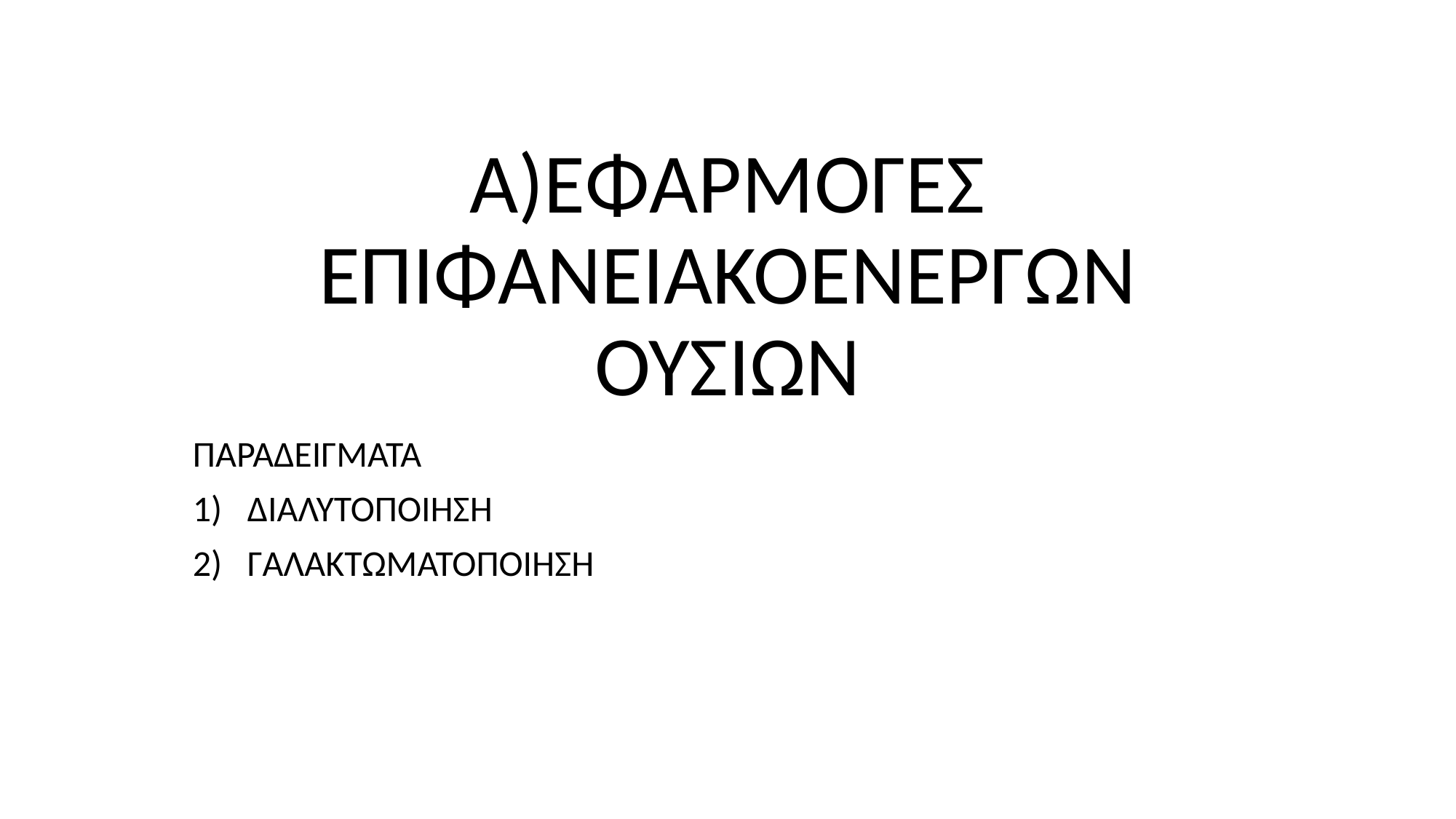

# Α)ΕΦΑΡΜΟΓΕΣ ΕΠΙΦΑΝΕΙΑΚΟΕΝΕΡΓΩΝ ΟΥΣΙΩΝ
ΠΑΡΑΔΕΙΓΜΑΤΑ
ΔΙΑΛΥΤΟΠΟΙΗΣΗ
ΓΑΛΑΚΤΩΜΑΤΟΠΟΙΗΣΗ